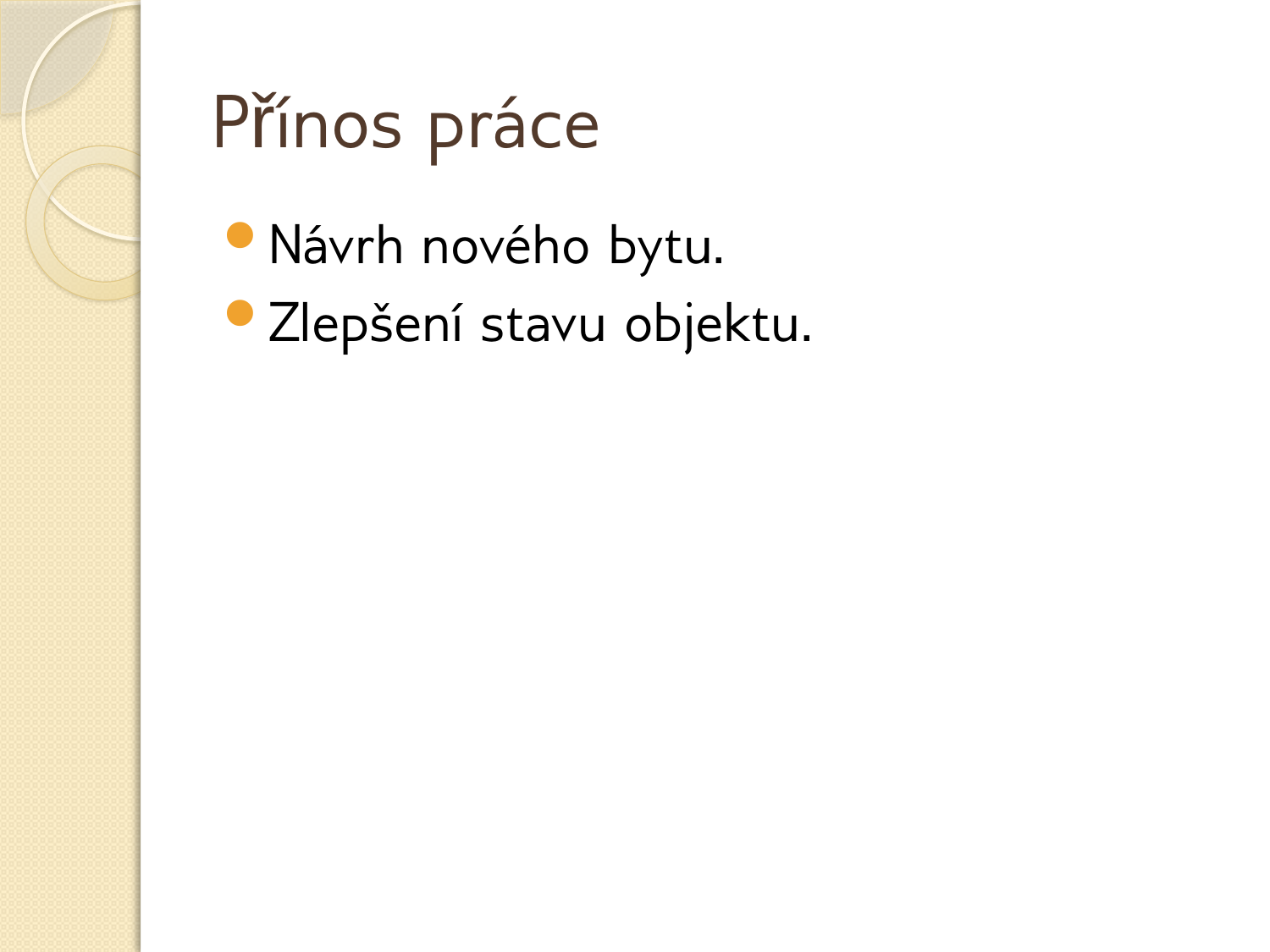

# Přínos práce
Návrh nového bytu.
Zlepšení stavu objektu.